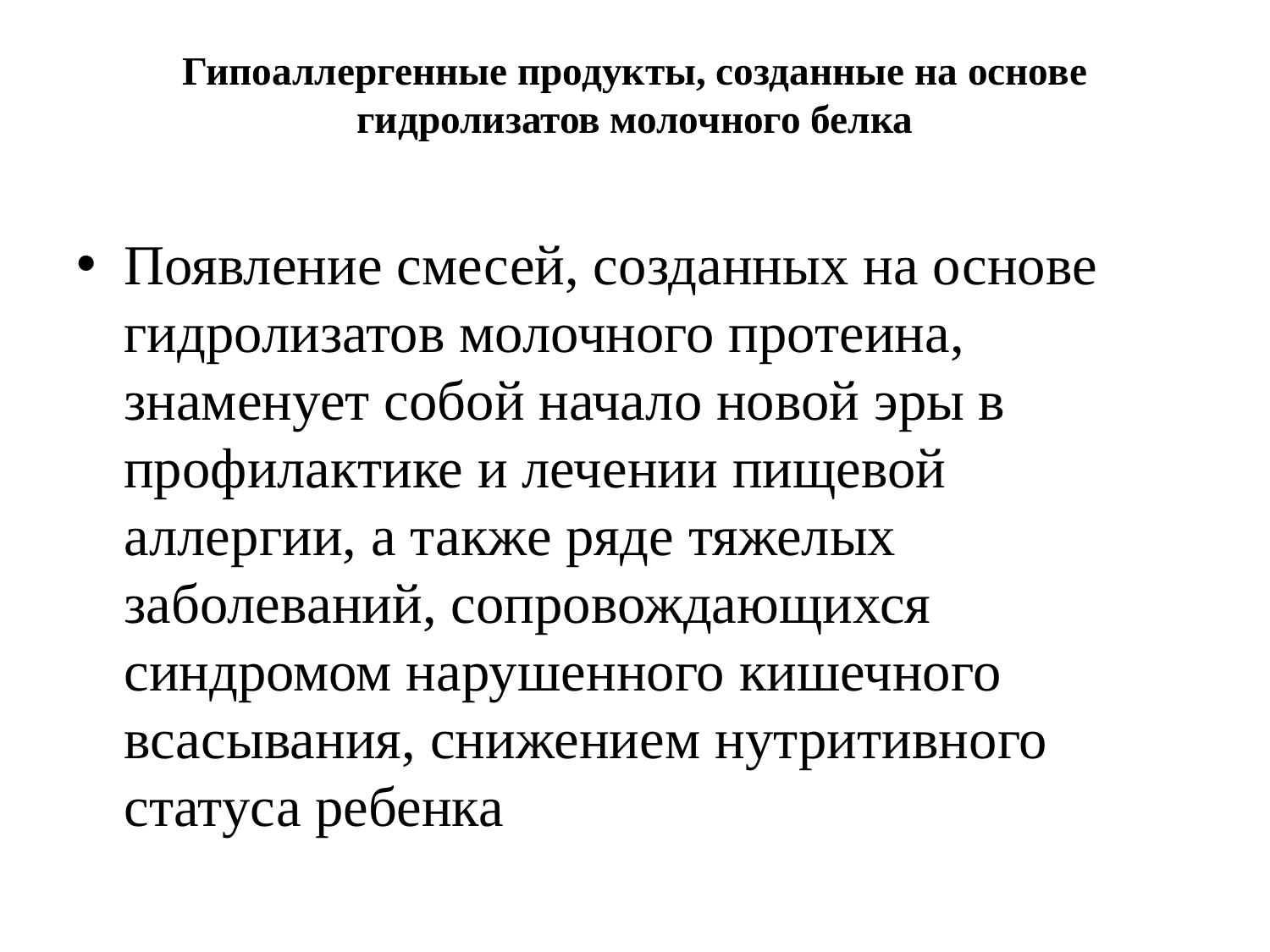

# Гипоаллергенные продукты, созданные на основе гидролизатов молочного белка
Появление смесей, созданных на основе гидролизатов молочного протеина, знаменует собой начало новой эры в профилактике и лечении пищевой аллергии, а также ряде тяжелых заболеваний, сопровождающихся синдромом нарушенного кишечного всасывания, снижением нутритивного статуса ребенка